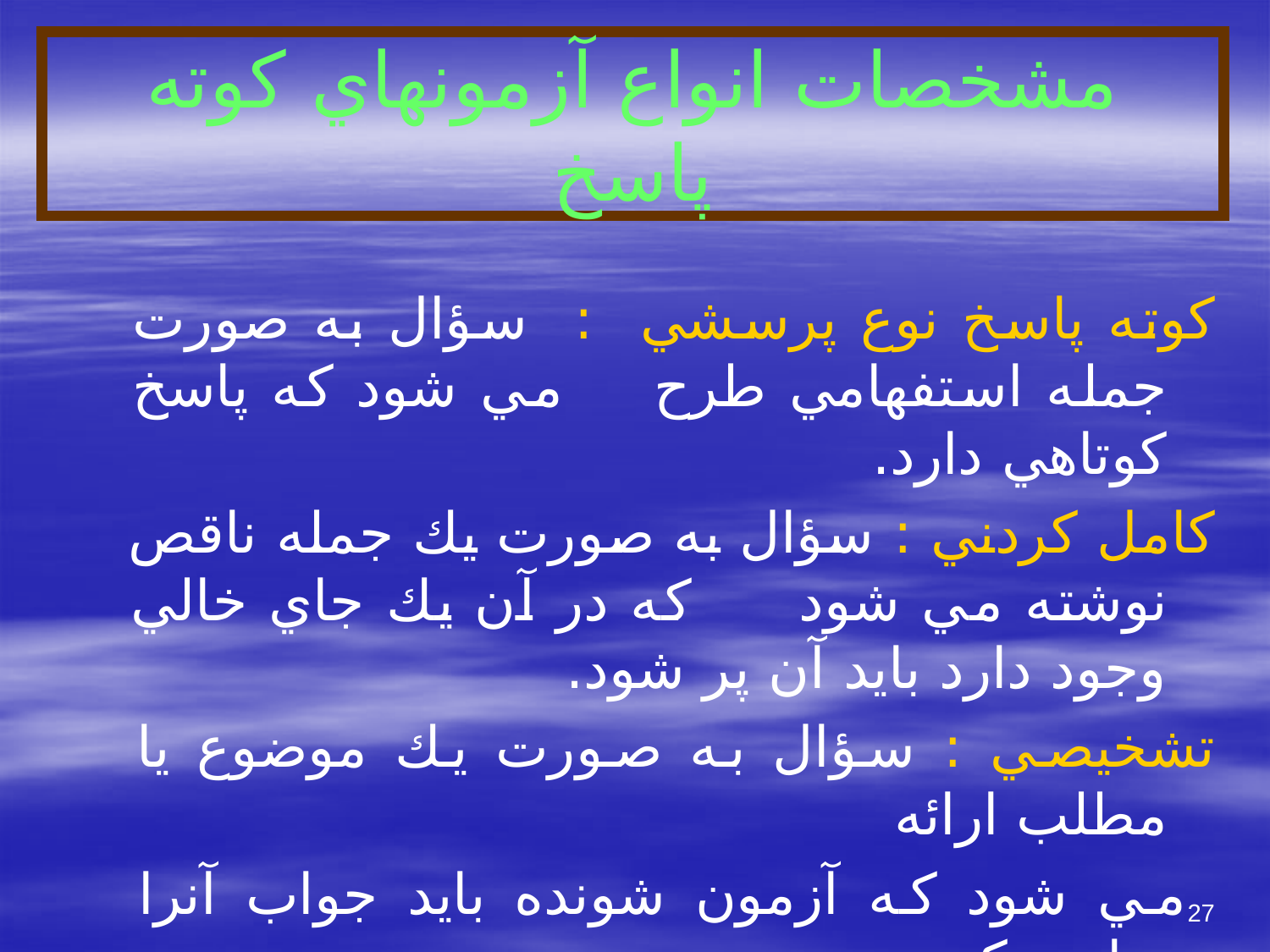

# مشخصات انواع آزمونهاي كوته پاسخ
كوته پاسخ نوع پرسشي  :  سؤال به صورت جمله استفهامي طرح    مي شود كه پاسخ كوتاهي دارد.
كامل كردني : سؤال به صورت يك جمله ناقص نوشته مي شود     كه در آن يك جاي خالي وجود دارد بايد آن پر شود.
تشخيصي : سؤال به صورت يك موضوع يا مطلب ارائه
 مي شود كه آزمون شونده بايد جواب آنرا تداعي كند .
27